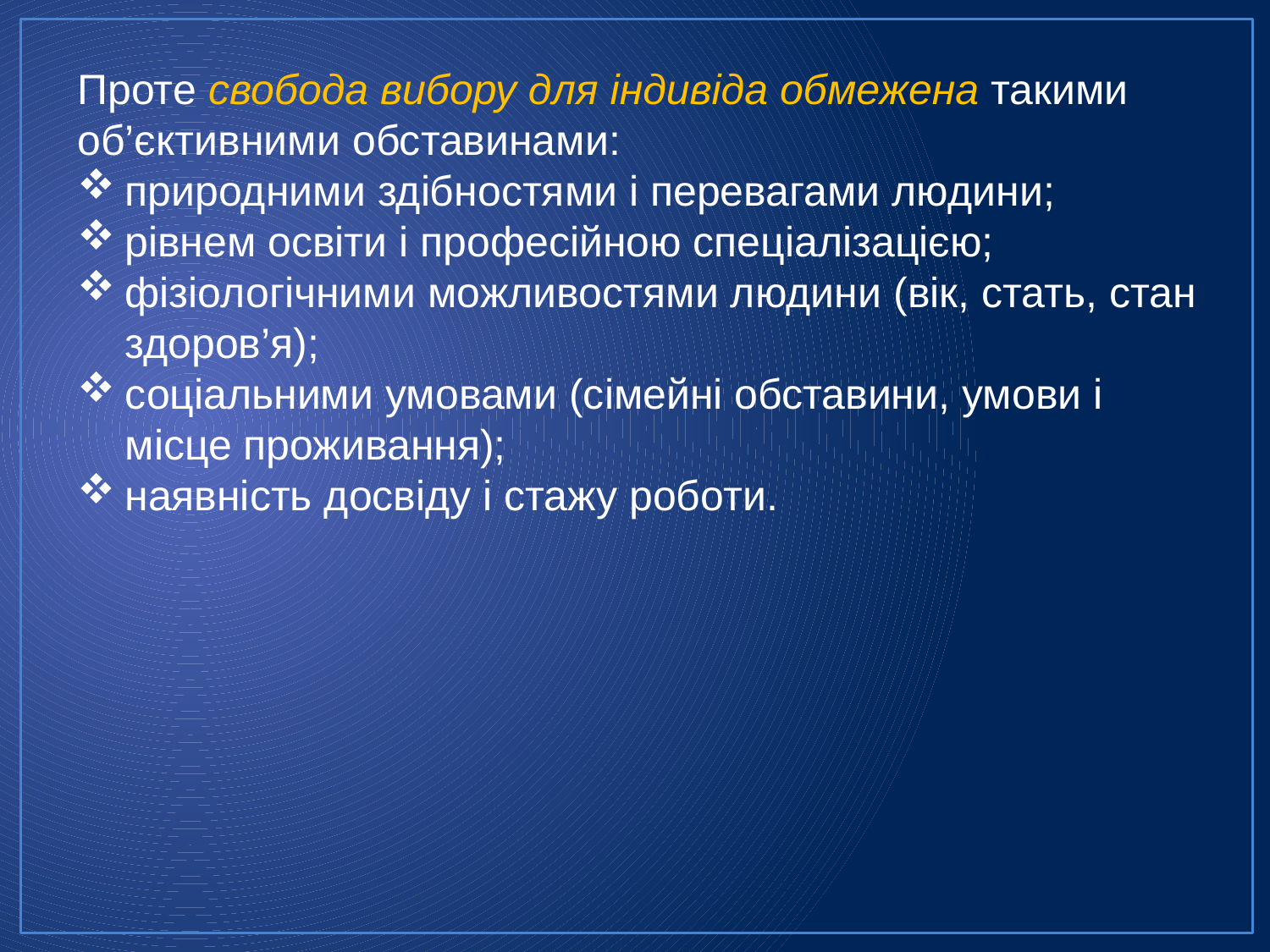

Проте свобода вибору для індивіда обмежена такими об’єктивними обставинами:
природними здібностями і перевагами людини;
рівнем освіти і професійною спеціалізацією;
фізіологічними можливостями людини (вік, стать, стан здоров’я);
соціальними умовами (сімейні обставини, умови і місце проживання);
наявність досвіду і стажу роботи.